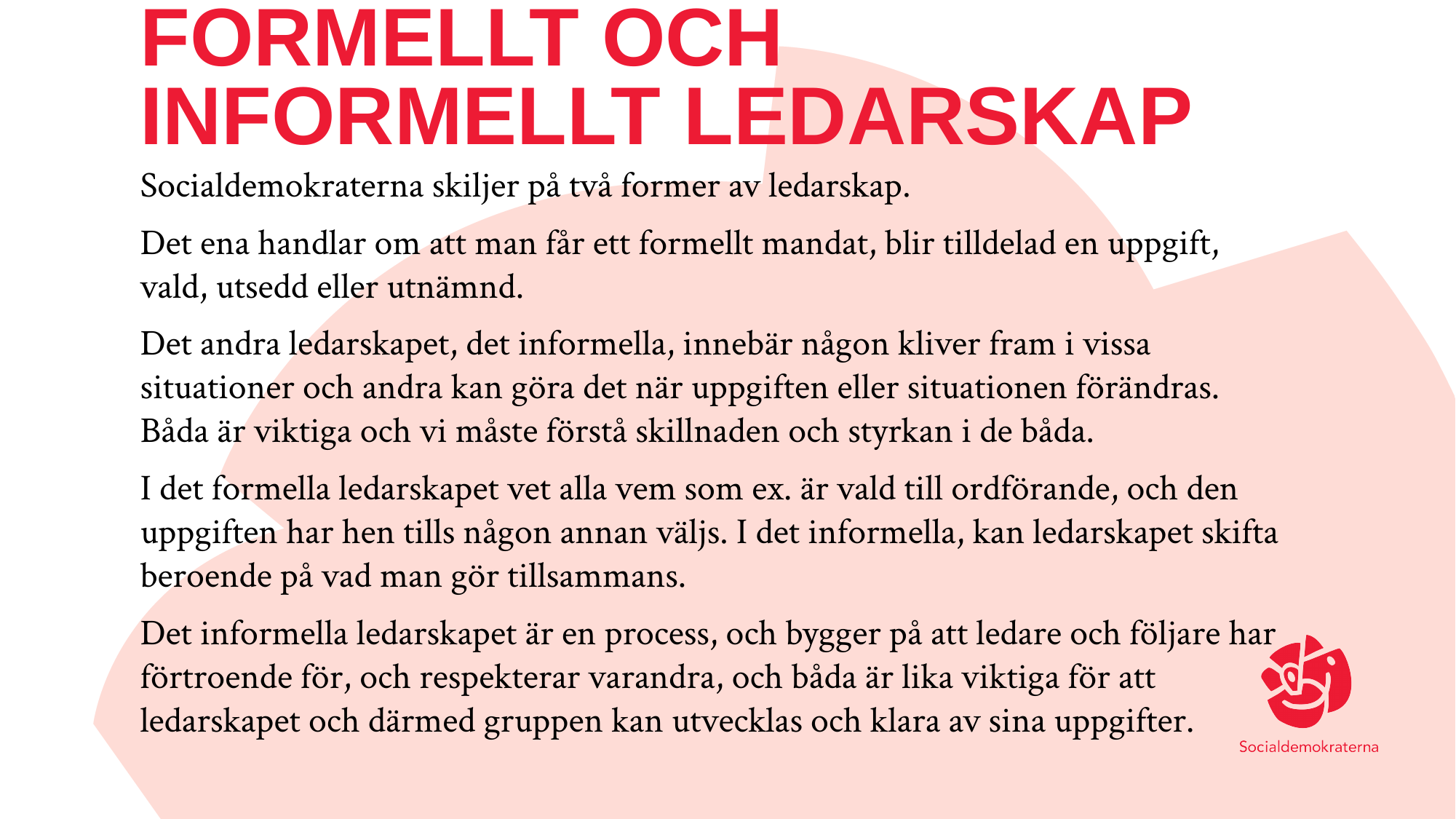

# Formellt och informellt ledarskap
Socialdemokraterna skiljer på två former av ledarskap.
Det ena handlar om att man får ett formellt mandat, blir tilldelad en uppgift, vald, utsedd eller utnämnd.
Det andra ledarskapet, det informella, innebär någon kliver fram i vissa situationer och andra kan göra det när uppgiften eller situationen förändras. Båda är viktiga och vi måste förstå skillnaden och styrkan i de båda.
I det formella ledarskapet vet alla vem som ex. är vald till ordförande, och den uppgiften har hen tills någon annan väljs. I det informella, kan ledarskapet skifta beroende på vad man gör tillsammans.
Det informella ledarskapet är en process, och bygger på att ledare och följare har förtroende för, och respekterar varandra, och båda är lika viktiga för att ledarskapet och därmed gruppen kan utvecklas och klara av sina uppgifter.